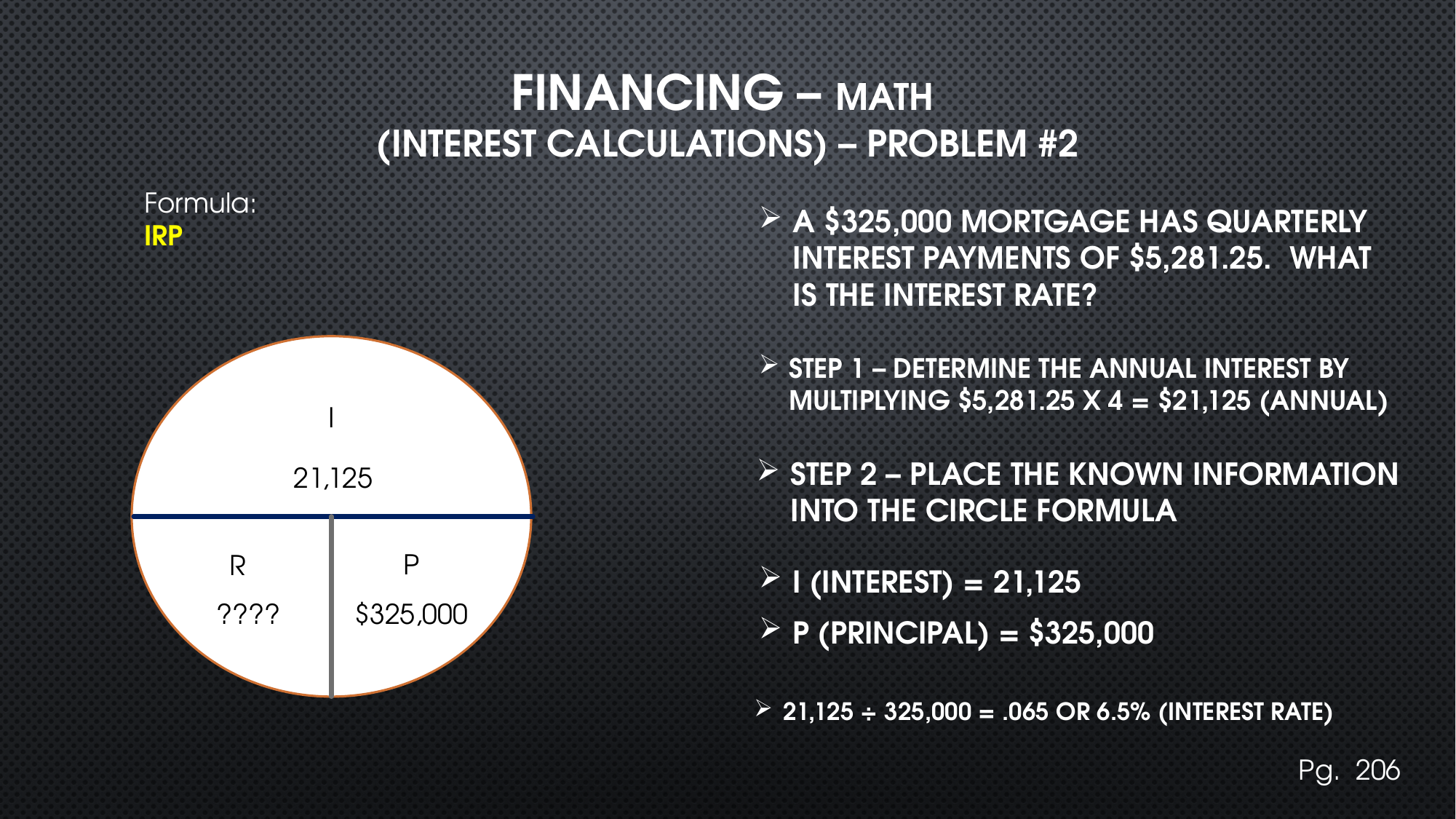

# Financing – math (Interest Calculations) – Problem #2
Formula:
IRP
A $325,000 mortgage has quarterly interest payments of $5,281.25.  What is the interest rate?

Step 1 – Determine the annual interest by multiplying $5,281.25 x 4 = $21,125 (annual)
I
Step 2 – Place the known information into the circle formula
21,125
P
R
I (Interest) = 21,125
P (Principal) = $325,000
????
$325,000
21,125 ÷ 325,000 = .065 or 6.5% (interest rate)
Pg.  206